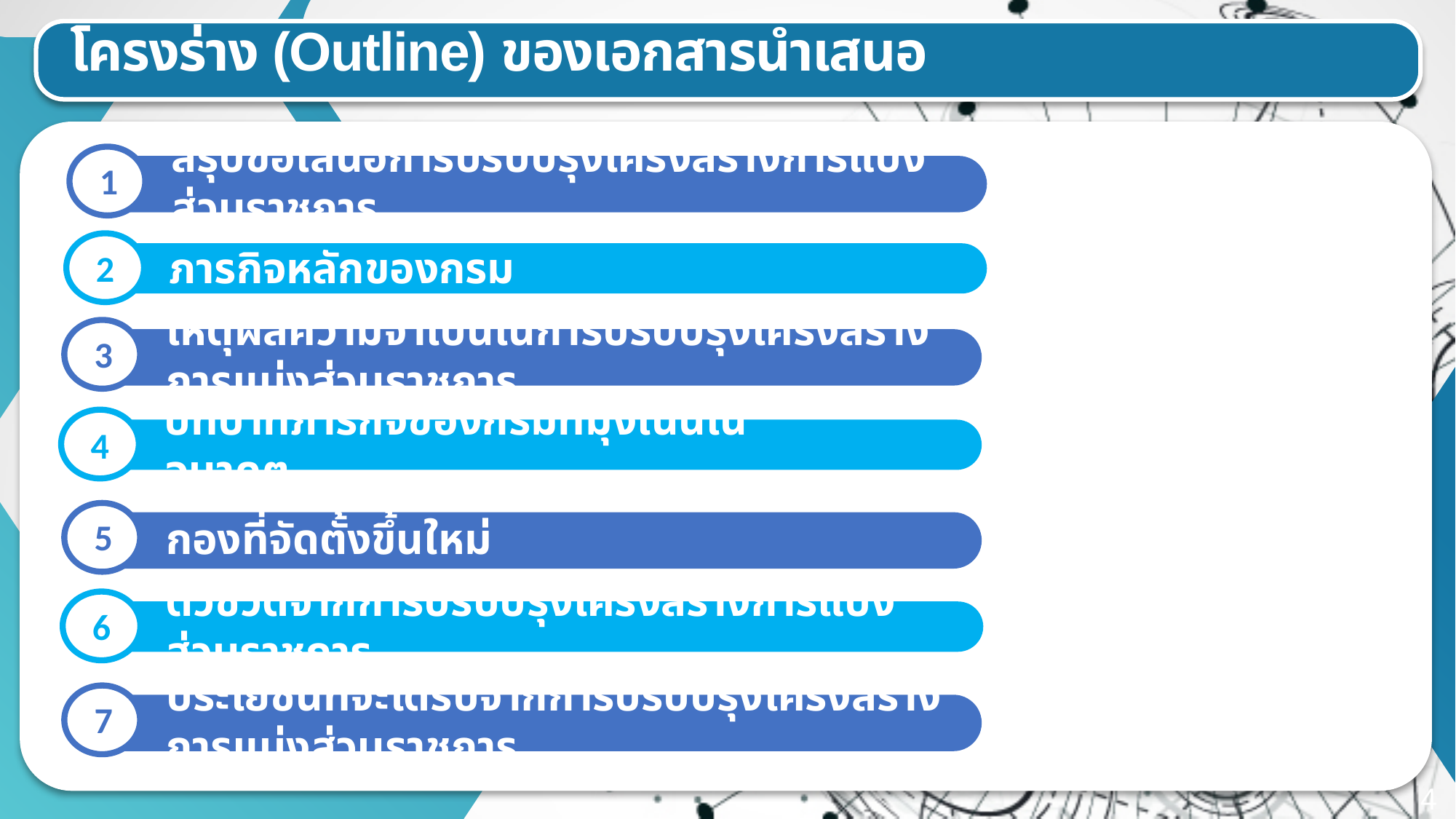

โครงร่าง (Outline) ของเอกสารนำเสนอ

สรุปข้อเสนอการปรับปรุงโครงสร้างการแบ่งส่วนราชการ
1

ภารกิจหลักของกรม
2

เหตุผลความจำเป็นในการปรับปรุงโครงสร้างการแบ่งส่วนราชการ
3

บทบาทภารกิจของกรมที่มุ่งเน้นในอนาคต
4

กองที่จัดตั้งขึ้นใหม่
5

ตัวชี้วัดจากการปรับปรุงโครงสร้างการแบ่งส่วนราชการ
6

ประโยชน์ที่จะได้รับจากการปรับปรุงโครงสร้างการแบ่งส่วนราชการ
7
4